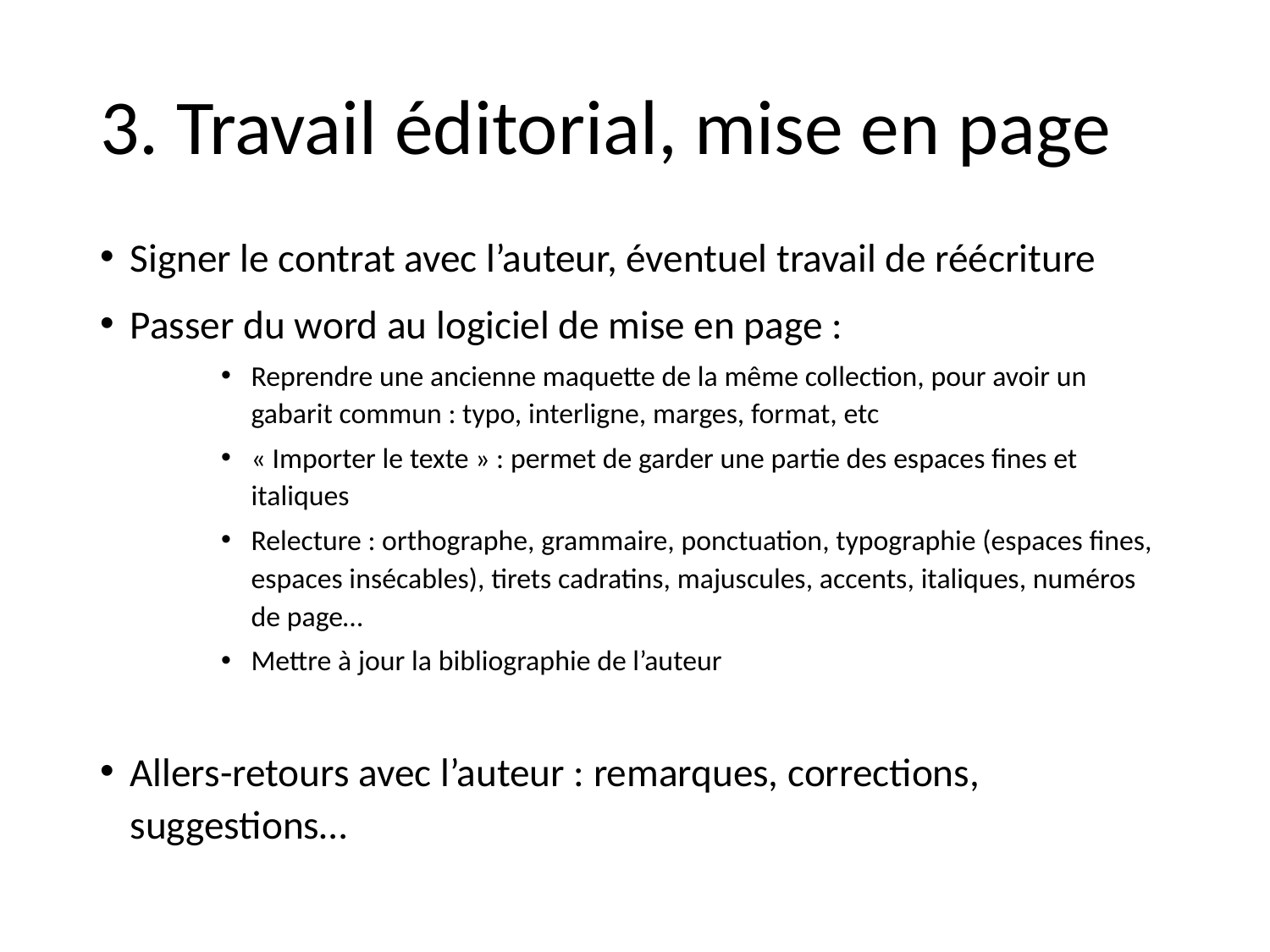

# 3. Travail éditorial, mise en page
Signer le contrat avec l’auteur, éventuel travail de réécriture
Passer du word au logiciel de mise en page :
Reprendre une ancienne maquette de la même collection, pour avoir un gabarit commun : typo, interligne, marges, format, etc
« Importer le texte » : permet de garder une partie des espaces fines et italiques
Relecture : orthographe, grammaire, ponctuation, typographie (espaces fines, espaces insécables), tirets cadratins, majuscules, accents, italiques, numéros de page…
Mettre à jour la bibliographie de l’auteur

Allers-retours avec l’auteur : remarques, corrections, suggestions…